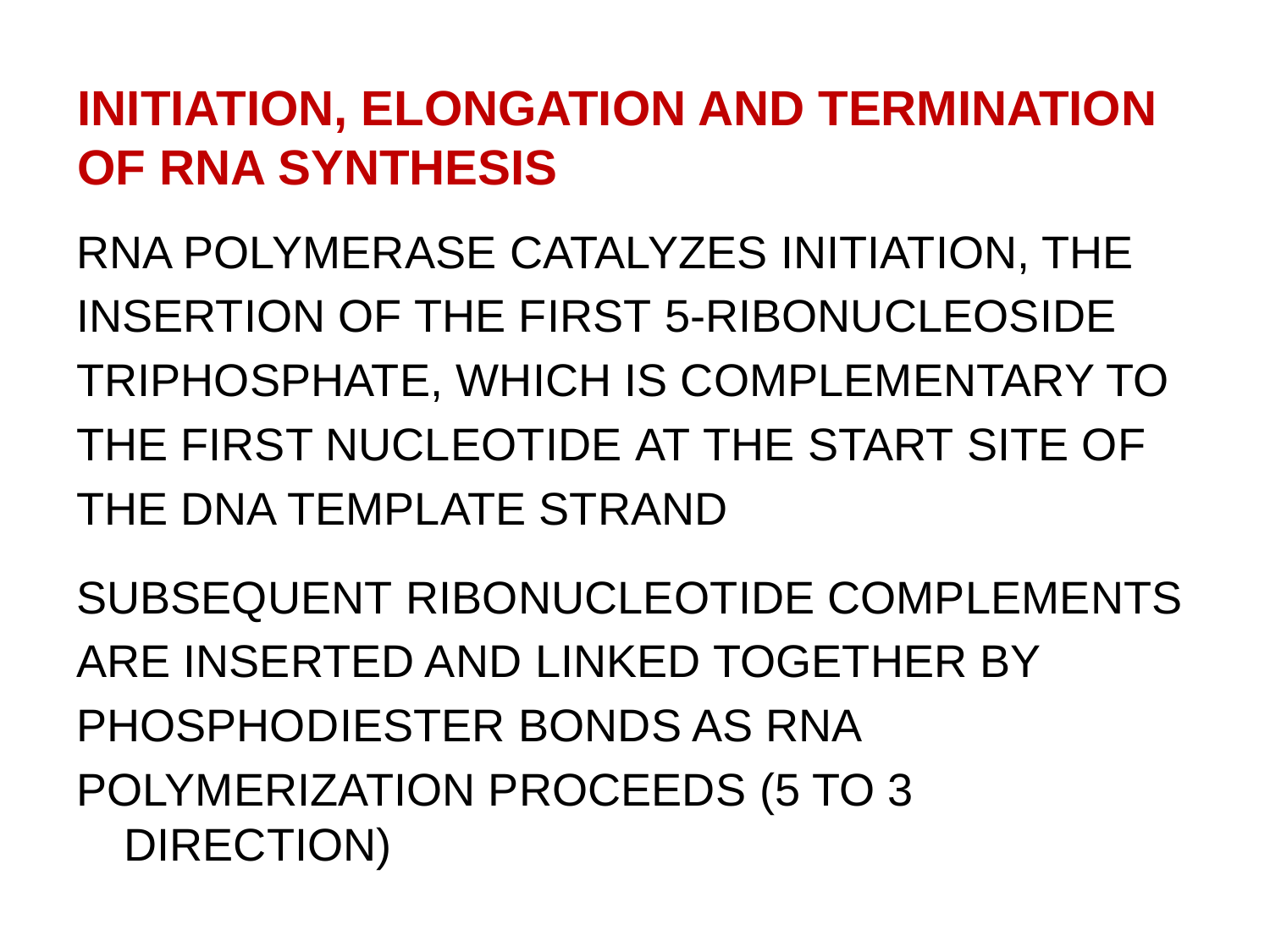

# INITIATION, ELONGATION AND TERMINATION OF RNA SYNTHESIS
RNA POLYMERASE CATALYZES INITIATION, THE
INSERTION OF THE FIRST 5-RIBONUCLEOSIDE
TRIPHOSPHATE, WHICH IS COMPLEMENTARY TO
THE FIRST NUCLEOTIDE AT THE START SITE OF
THE DNA TEMPLATE STRAND

SUBSEQUENT RIBONUCLEOTIDE COMPLEMENTS
ARE INSERTED AND LINKED TOGETHER BY
PHOSPHODIESTER BONDS AS RNA
POLYMERIZATION PROCEEDS (5 TO 3 DIRECTION)